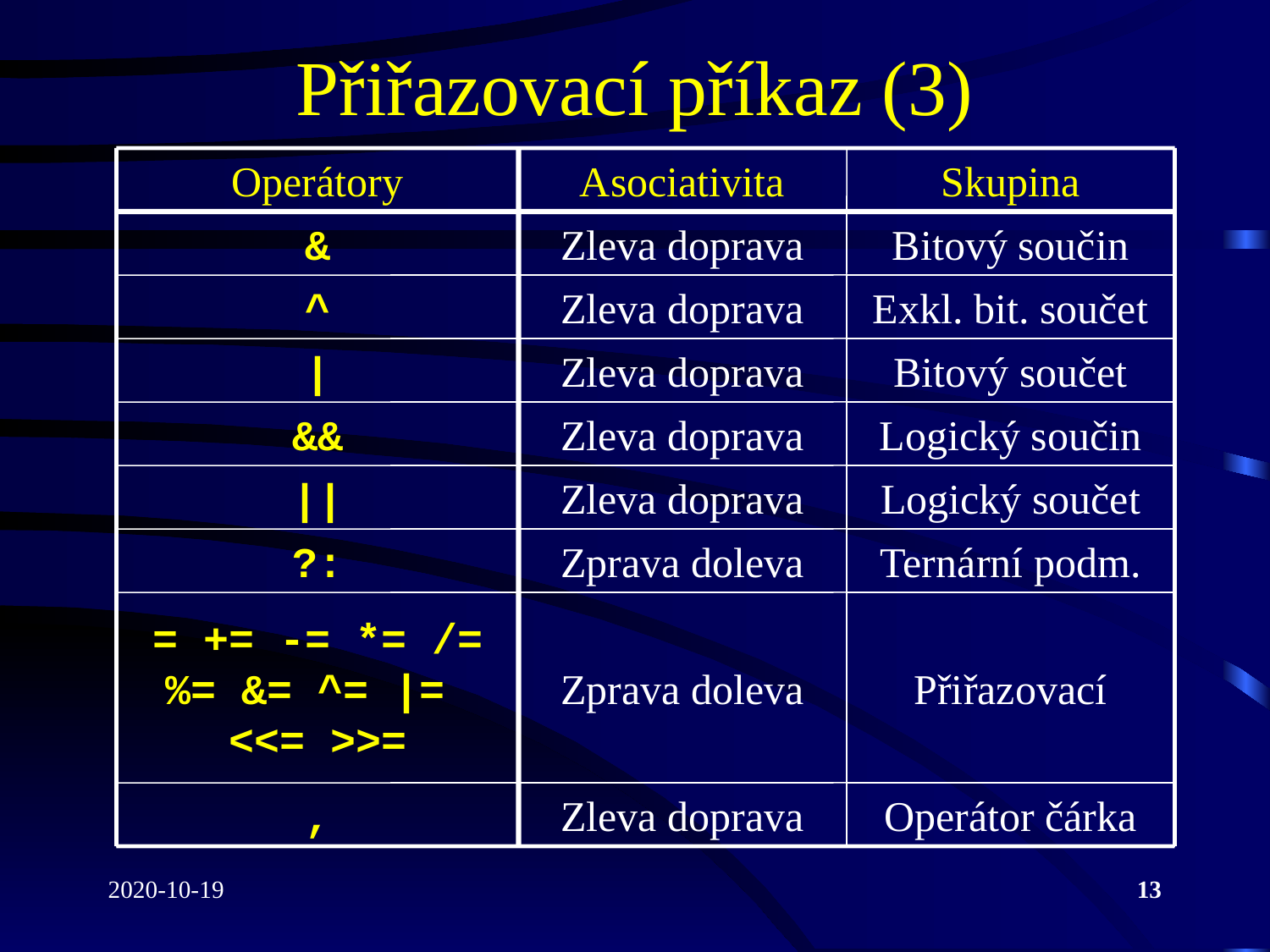

# Přiřazovací příkaz (3)
Operátory

Asociativita

Skupina

&

Zleva doprava
Bitový součin
^

Zleva doprava
Exkl. bit. součet

|

Zleva doprava
Bitový součet
&&

Zleva doprava
Logický součin
||

Zleva doprava
Logický součet
?:

Zprava doleva
Ternární podm.

= += -= *= /=
%= &= ^= |=
<<= >>=
Zprava doleva
Přiřazovací

,

Zleva doprava
Operátor čárka

2020-10-19
13